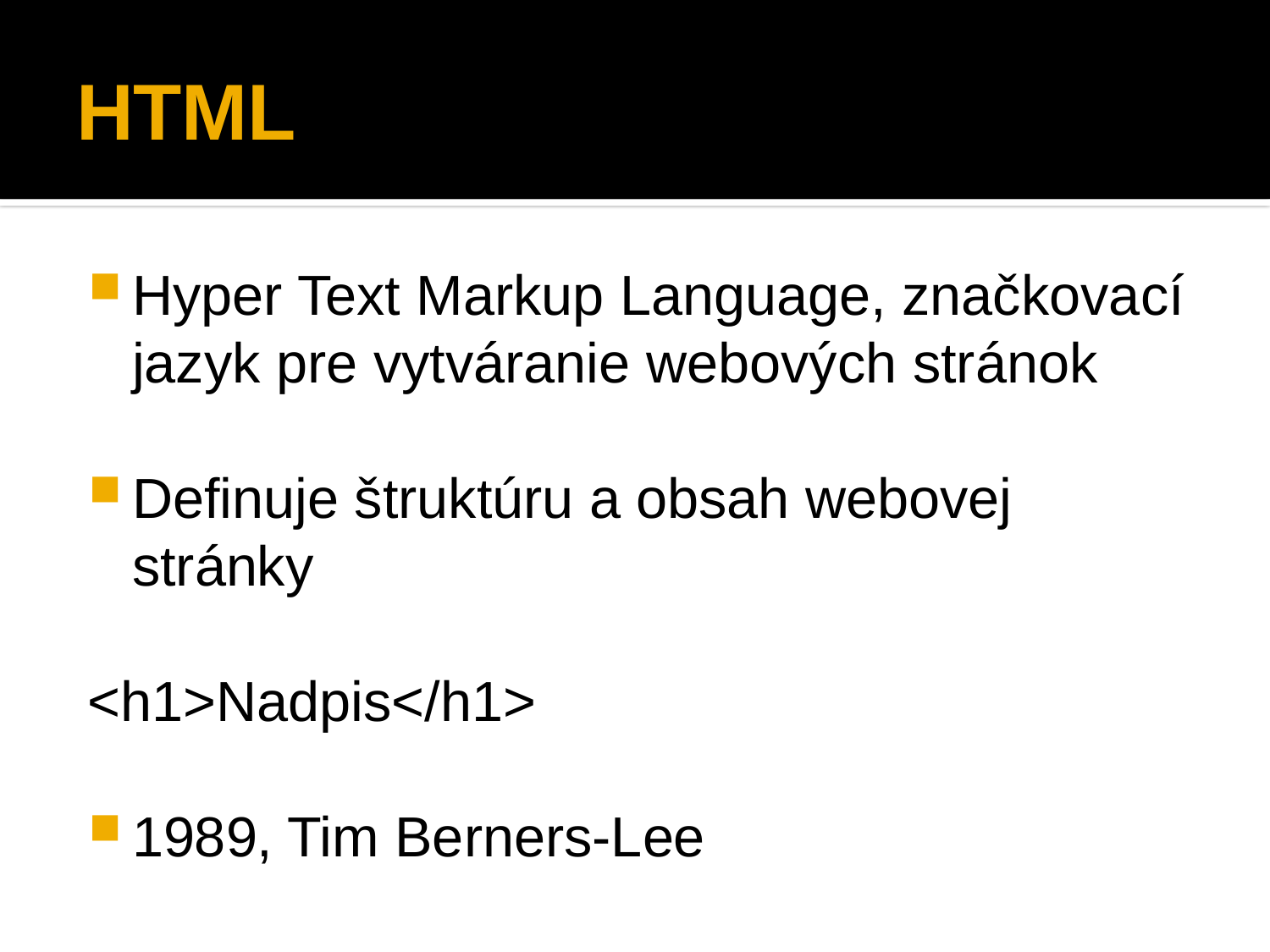

# HTML
Hyper Text Markup Language, značkovací jazyk pre vytváranie webových stránok

Definuje štruktúru a obsah webovej stránky

<h1>Nadpis</h1>

1989, Tim Berners-Lee